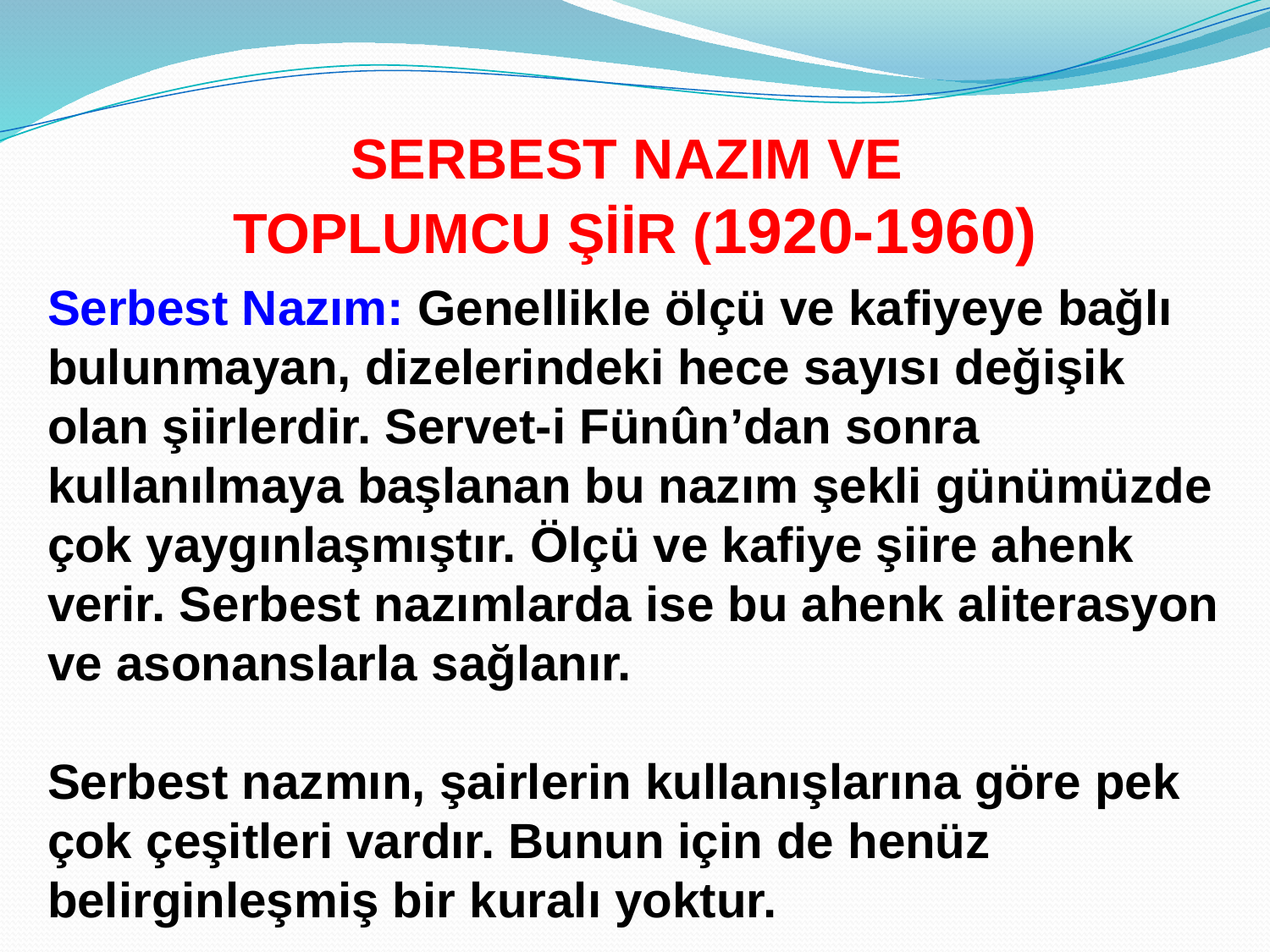

SERBEST NAZIM VE
TOPLUMCU ŞİİR (1920-1960)
Serbest Nazım: Genellikle ölçü ve kafiyeye bağlı bulunmayan, dizelerindeki hece sayısı değişik olan şiirlerdir. Servet-i Fünûn’dan sonra kullanılmaya başlanan bu nazım şekli günümüzde çok yaygınlaşmıştır. Ölçü ve kafiye şiire ahenk verir. Serbest nazımlarda ise bu ahenk aliterasyon ve asonanslarla sağlanır.

Serbest nazmın, şairlerin kullanışlarına göre pek çok çeşitleri vardır. Bunun için de henüz belirginleşmiş bir kuralı yoktur.